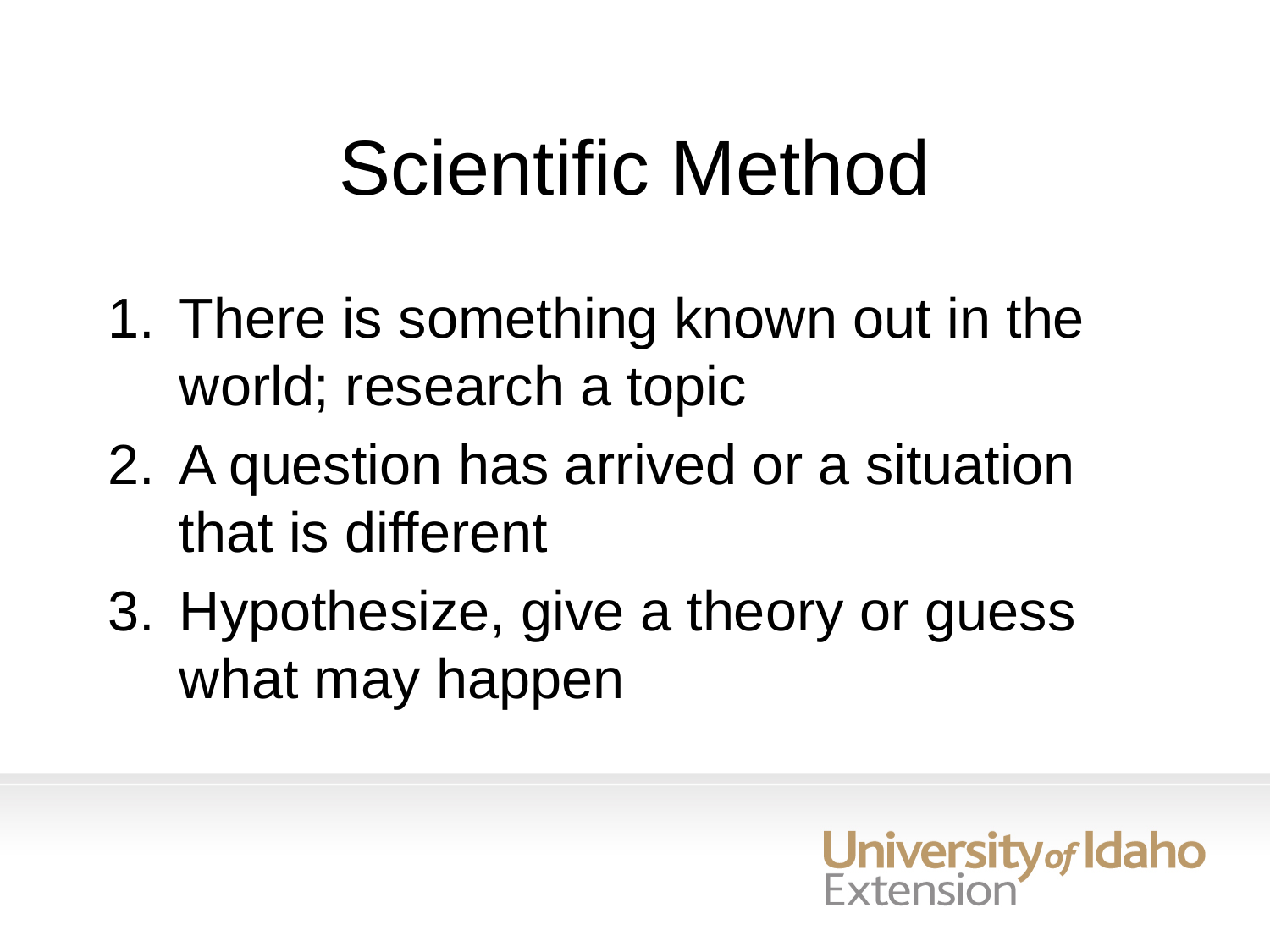

# Scientific Method
There is something known out in the world; research a topic
A question has arrived or a situation that is different
Hypothesize, give a theory or guess what may happen